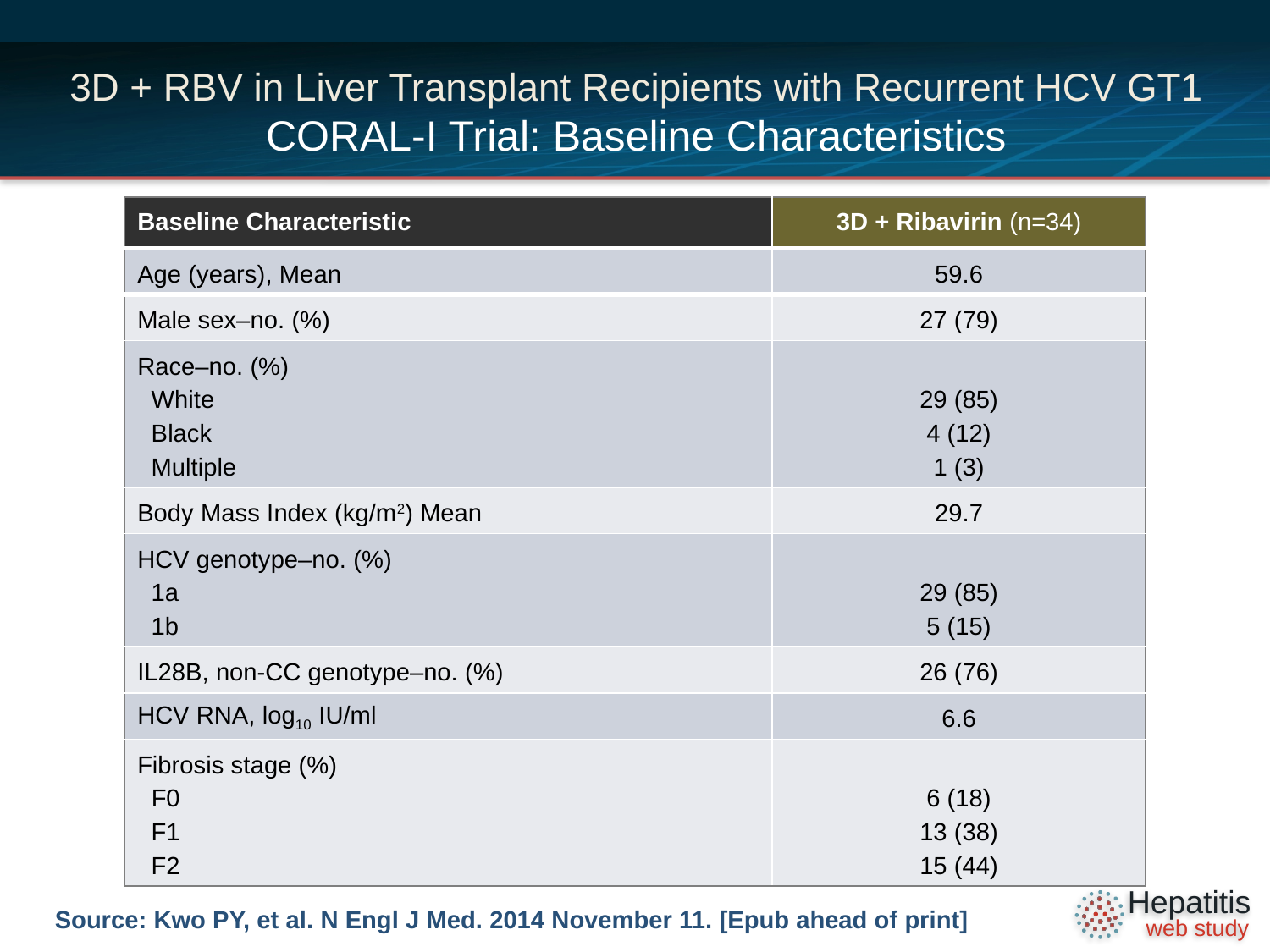

# 3D + RBV in Liver Transplant Recipients with Recurrent HCV GT1 CORAL-I Trial: Baseline Characteristics
| Baseline Characteristic | 3D + Ribavirin (n=34) |
| --- | --- |
| Age (years), Mean | 59.6 |
| Male sex–no. (%) | 27 (79) |
| Race–no. (%) White Black Multiple | 29 (85) 4 (12) 1 (3) |
| Body Mass Index (kg/m2) Mean | 29.7 |
| HCV genotype–no. (%) 1a 1b | 29 (85) 5 (15) |
| IL28B, non-CC genotype–no. (%) | 26 (76) |
| HCV RNA, log10 IU/ml | 6.6 |
| Fibrosis stage (%) F0 F1 F2 | 6 (18) 13 (38) 15 (44) |
Source: Kwo PY, et al. N Engl J Med. 2014 November 11. [Epub ahead of print]